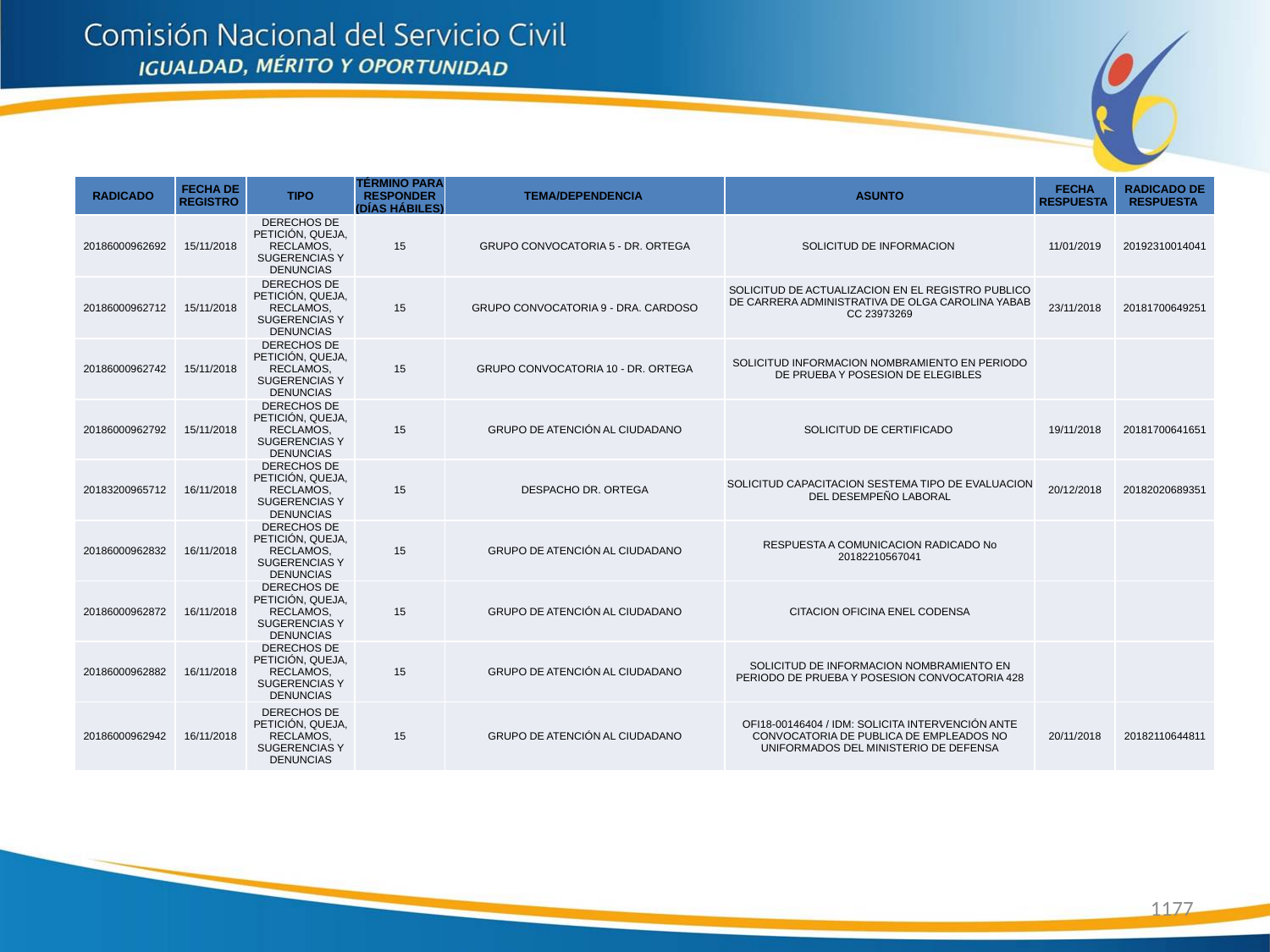

| RADICADO | FECHA DE REGISTRO | TIPO | TÉRMINO PARA RESPONDER (DÍAS HÁBILES) | TEMA/DEPENDENCIA | ASUNTO | FECHA RESPUESTA | RADICADO DE RESPUESTA |
| --- | --- | --- | --- | --- | --- | --- | --- |
| 20186000962692 | 15/11/2018 | DERECHOS DE PETICIÓN, QUEJA, RECLAMOS, SUGERENCIAS Y DENUNCIAS | 15 | GRUPO CONVOCATORIA 5 - DR. ORTEGA | SOLICITUD DE INFORMACION | 11/01/2019 | 20192310014041 |
| 20186000962712 | 15/11/2018 | DERECHOS DE PETICIÓN, QUEJA, RECLAMOS, SUGERENCIAS Y DENUNCIAS | 15 | GRUPO CONVOCATORIA 9 - DRA. CARDOSO | SOLICITUD DE ACTUALIZACION EN EL REGISTRO PUBLICO DE CARRERA ADMINISTRATIVA DE OLGA CAROLINA YABAB CC 23973269 | 23/11/2018 | 20181700649251 |
| 20186000962742 | 15/11/2018 | DERECHOS DE PETICIÓN, QUEJA, RECLAMOS, SUGERENCIAS Y DENUNCIAS | 15 | GRUPO CONVOCATORIA 10 - DR. ORTEGA | SOLICITUD INFORMACION NOMBRAMIENTO EN PERIODO DE PRUEBA Y POSESION DE ELEGIBLES |  |  |
| 20186000962792 | 15/11/2018 | DERECHOS DE PETICIÓN, QUEJA, RECLAMOS, SUGERENCIAS Y DENUNCIAS | 15 | GRUPO DE ATENCIÓN AL CIUDADANO | SOLICITUD DE CERTIFICADO | 19/11/2018 | 20181700641651 |
| 20183200965712 | 16/11/2018 | DERECHOS DE PETICIÓN, QUEJA, RECLAMOS, SUGERENCIAS Y DENUNCIAS | 15 | DESPACHO DR. ORTEGA | SOLICITUD CAPACITACION SESTEMA TIPO DE EVALUACION DEL DESEMPEÑO LABORAL | 20/12/2018 | 20182020689351 |
| 20186000962832 | 16/11/2018 | DERECHOS DE PETICIÓN, QUEJA, RECLAMOS, SUGERENCIAS Y DENUNCIAS | 15 | GRUPO DE ATENCIÓN AL CIUDADANO | RESPUESTA A COMUNICACION RADICADO No 20182210567041 |  |  |
| 20186000962872 | 16/11/2018 | DERECHOS DE PETICIÓN, QUEJA, RECLAMOS, SUGERENCIAS Y DENUNCIAS | 15 | GRUPO DE ATENCIÓN AL CIUDADANO | CITACION OFICINA ENEL CODENSA |  |  |
| 20186000962882 | 16/11/2018 | DERECHOS DE PETICIÓN, QUEJA, RECLAMOS, SUGERENCIAS Y DENUNCIAS | 15 | GRUPO DE ATENCIÓN AL CIUDADANO | SOLICITUD DE INFORMACION NOMBRAMIENTO EN PERIODO DE PRUEBA Y POSESION CONVOCATORIA 428 |  |  |
| 20186000962942 | 16/11/2018 | DERECHOS DE PETICIÓN, QUEJA, RECLAMOS, SUGERENCIAS Y DENUNCIAS | 15 | GRUPO DE ATENCIÓN AL CIUDADANO | OFI18-00146404 / IDM: SOLICITA INTERVENCIÓN ANTE CONVOCATORIA DE PUBLICA DE EMPLEADOS NO UNIFORMADOS DEL MINISTERIO DE DEFENSA | 20/11/2018 | 20182110644811 |
1177